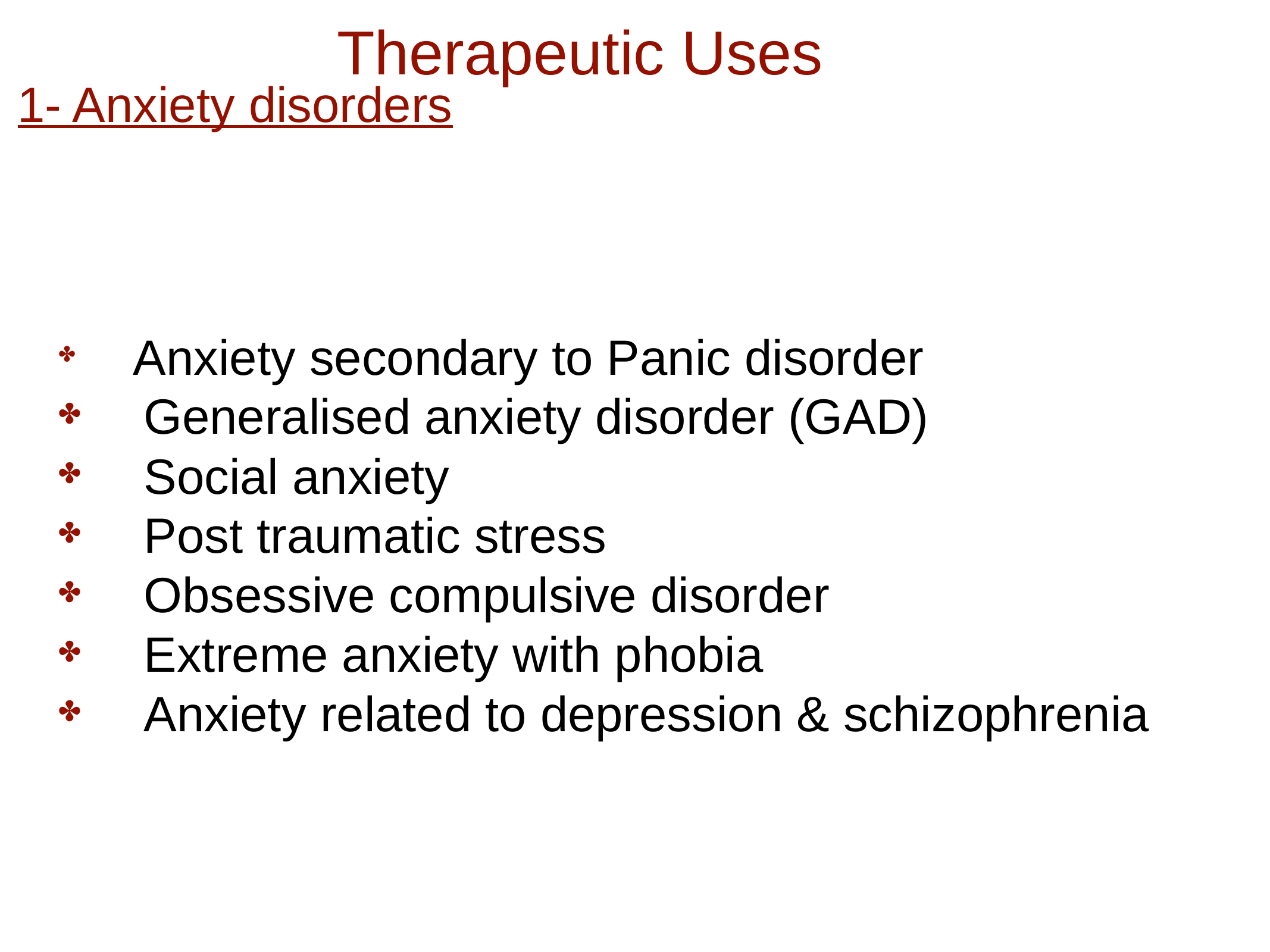

# Therapeutic Uses
1- Anxiety disorders
   Anxiety secondary to Panic disorder
   Generalised anxiety disorder (GAD)
   Social anxiety
   Post traumatic stress
   Obsessive compulsive disorder
   Extreme anxiety with phobia
   Anxiety related to depression & schizophrenia